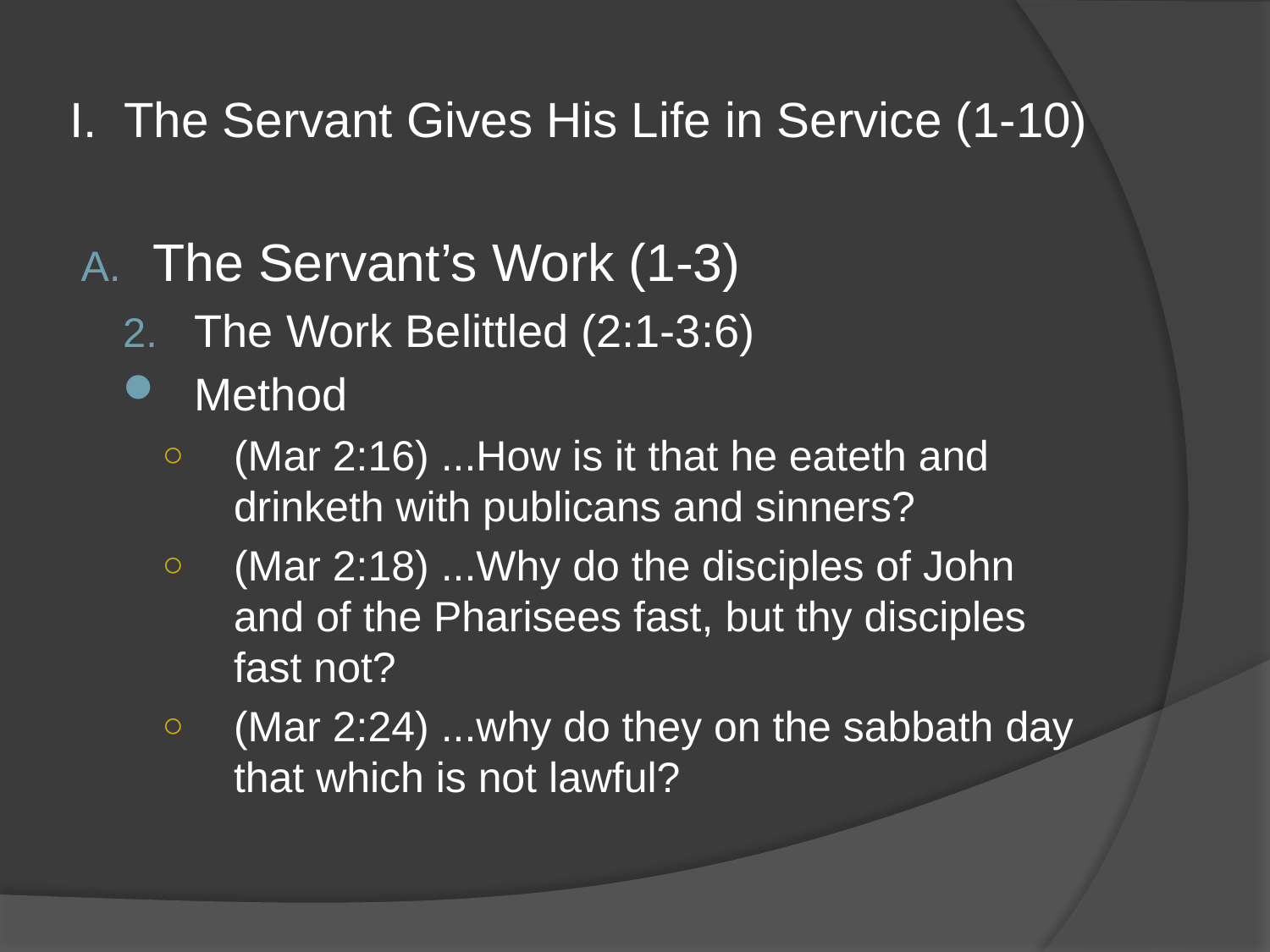

# I.  The Servant Gives His Life in Service (1-10)
The Servant’s Work (1-3)
The Work Belittled (2:1-3:6)
Method
(Mar 2:16) ...How is it that he eateth and drinketh with publicans and sinners?
(Mar 2:18) ...Why do the disciples of John and of the Pharisees fast, but thy disciples fast not?
(Mar 2:24) ...why do they on the sabbath day that which is not lawful?